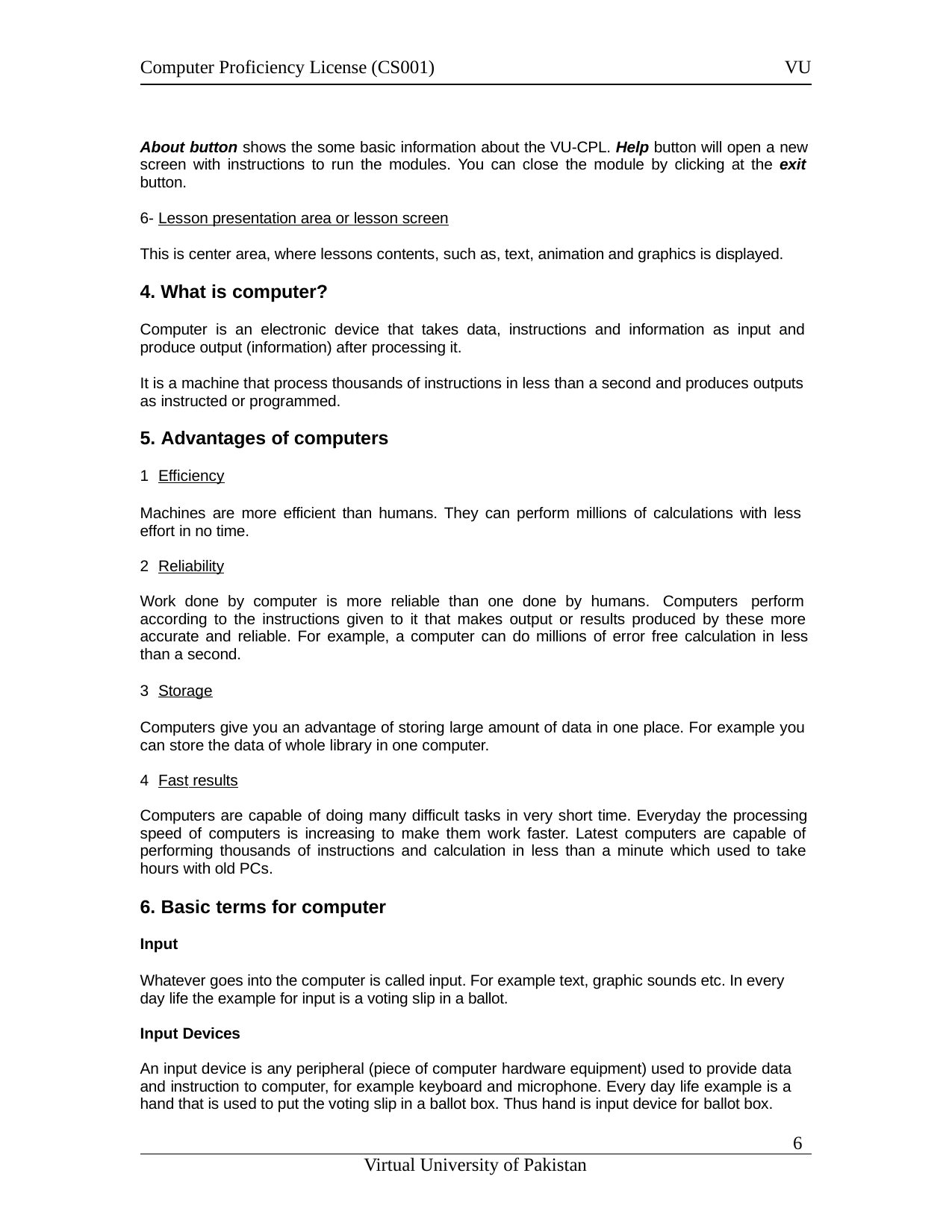

Computer Proficiency License (CS001)
VU

About button shows the some basic information about the VU-CPL. Help button will open a new  screen with instructions to run the modules. You can close the module by clicking at the exit  button.
6- Lesson presentation area or lesson screen
This is center area, where lessons contents, such as, text, animation and graphics is displayed.
What is computer?
Computer is an electronic device that takes data, instructions and information as input and  produce output (information) after processing it.
It is a machine that process thousands of instructions in less than a second and produces outputs  as instructed or programmed.
Advantages of computers
Efficiency

Machines are more efficient than humans. They can perform millions of calculations with less  effort in no time.
Reliability
Work done by computer is more reliable than one done by humans. Computers perform  according to the instructions given to it that makes output or results produced by these more  accurate and reliable. For example, a computer can do millions of error free calculation in less  than a second.
Storage

Computers give you an advantage of storing large amount of data in one place. For example you  can store the data of whole library in one computer.
Fast results
Computers are capable of doing many difficult tasks in very short time. Everyday the processing  speed of computers is increasing to make them work faster. Latest computers are capable of  performing thousands of instructions and calculation in less than a minute which used to take  hours with old PCs.
6. Basic terms for computer
Input
Whatever goes into the computer is called input. For example text, graphic sounds etc. In every  day life the example for input is a voting slip in a ballot.
Input Devices
An input device is any peripheral (piece of computer hardware equipment) used to provide data  and instruction to computer, for example keyboard and microphone. Every day life example is a  hand that is used to put the voting slip in a ballot box. Thus hand is input device for ballot box.
6
Virtual University of Pakistan